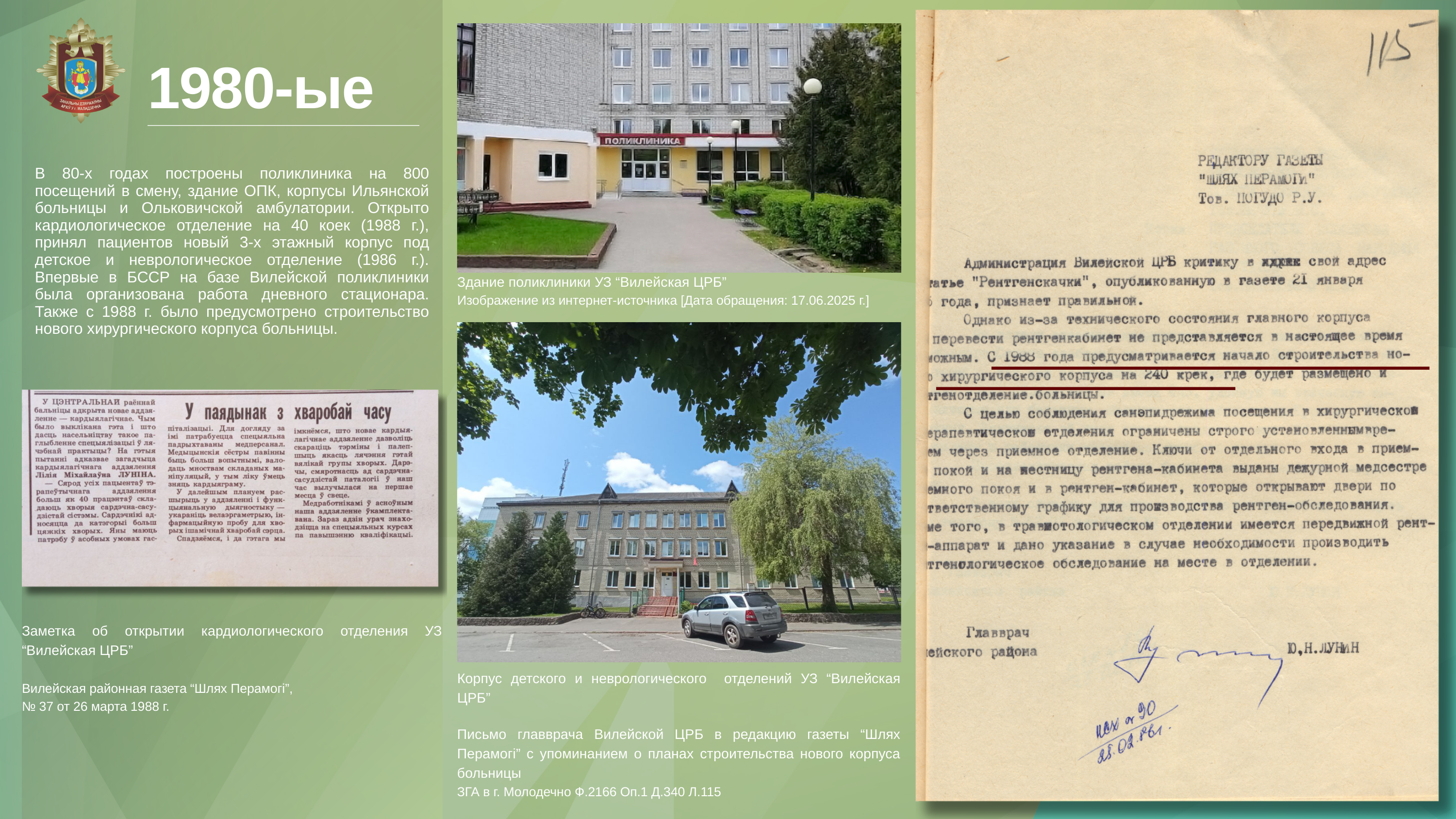

1980-ые

В 80-х годах построены поликлиника на 800 посещений в смену, здание ОПК, корпусы Ильянской больницы и Ольковичской амбулатории. Открыто кардиологическое отделение на 40 коек (1988 г.), принял пациентов новый 3-х этажный корпус под детское и неврологическое отделение (1986 г.). Впервые в БССР на базе Вилейской поликлиники была организована работа дневного стационара. Также с 1988 г. было предусмотрено строительство нового хирургического корпуса больницы.
Здание поликлиники УЗ “Вилейская ЦРБ”
Изображение из интернет-источника [Дата обращения: 17.06.2025 г.]

Заметка об открытии кардиологического отделения УЗ “Вилейская ЦРБ”

Вилейская районная газета “Шлях Перамогі”,
№ 37 от 26 марта 1988 г.
Корпус детского и неврологического  отделений УЗ “Вилейская ЦРБ”
Письмо главврача Вилейской ЦРБ в редакцию газеты “Шлях Перамогі” с упоминанием о планах строительства нового корпуса больницы
ЗГА в г. Молодечно Ф.2166 Оп.1 Д.340 Л.115